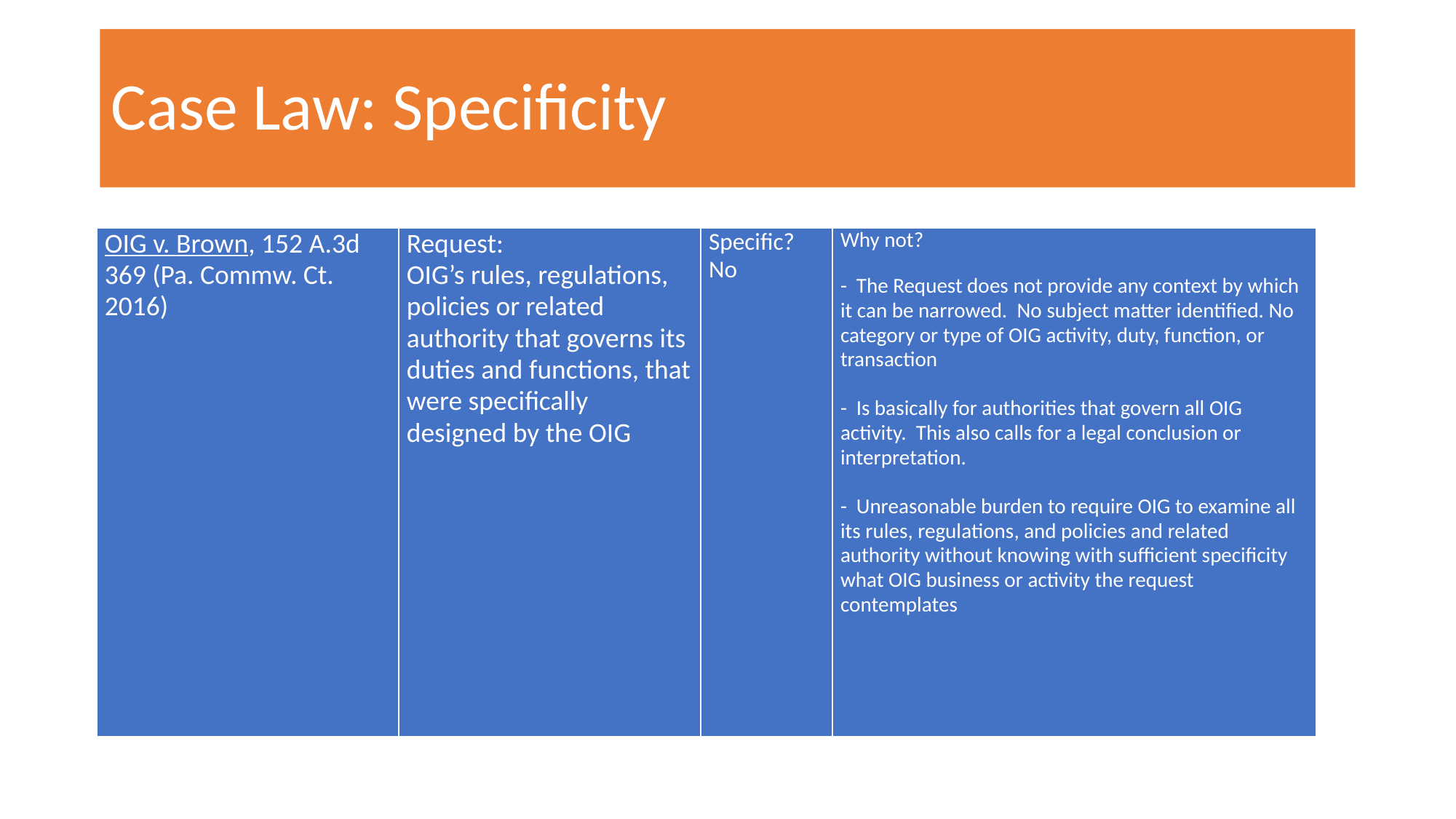

# Case Law: Specificity
| OIG v. Brown, 152 A.3d 369 (Pa. Commw. Ct. 2016) | Request: OIG’s rules, regulations, policies or related authority that governs its duties and functions, that were specifically designed by the OIG | Specific? No | Why not? - The Request does not provide any context by which it can be narrowed. No subject matter identified. No category or type of OIG activity, duty, function, or transaction - Is basically for authorities that govern all OIG activity. This also calls for a legal conclusion or interpretation.   - Unreasonable burden to require OIG to examine all its rules, regulations, and policies and related authority without knowing with sufficient specificity what OIG business or activity the request contemplates |
| --- | --- | --- | --- |